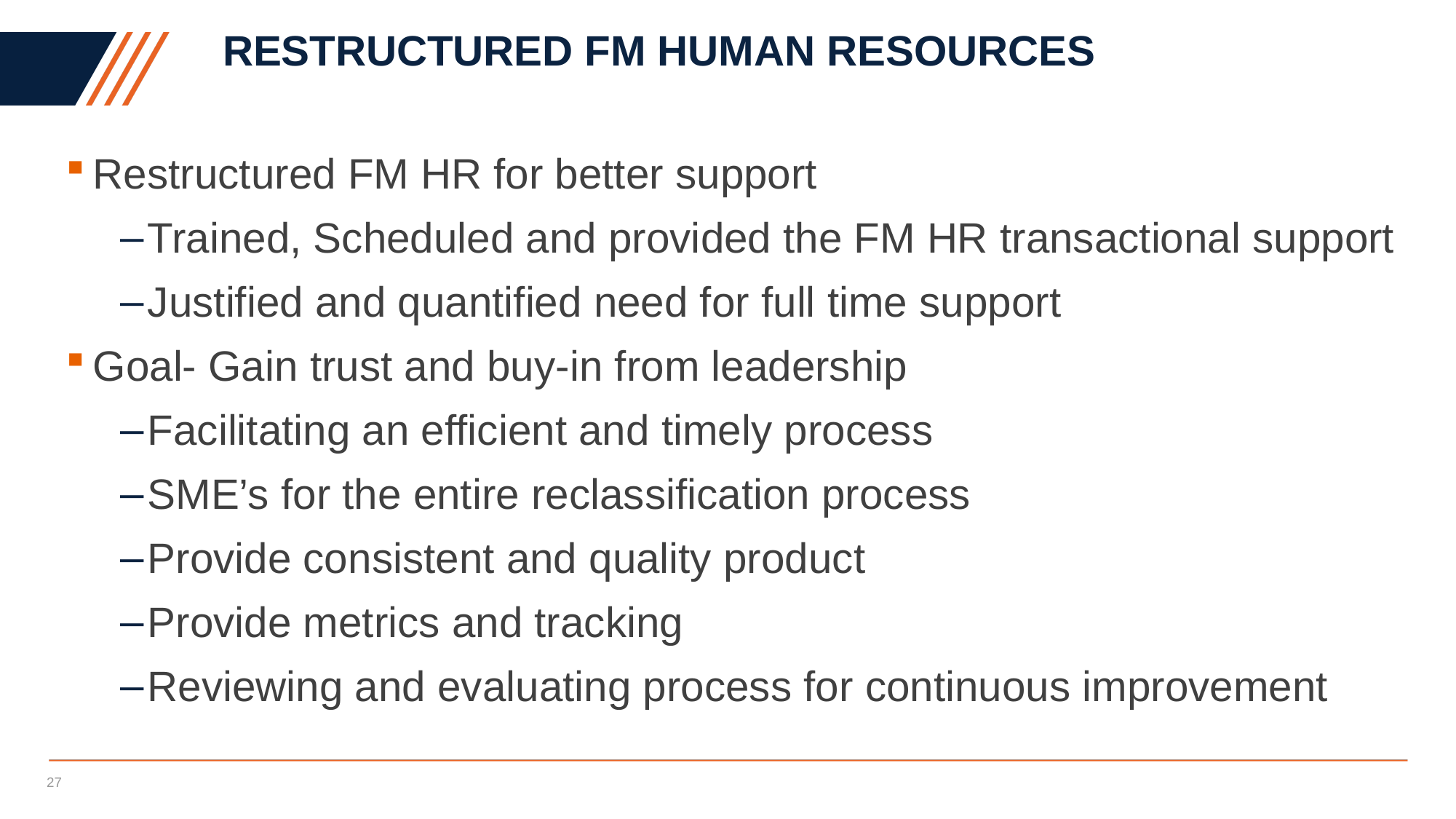

# Restructured FM Human resources
Restructured FM HR for better support
Trained, Scheduled and provided the FM HR transactional support
Justified and quantified need for full time support
Goal- Gain trust and buy-in from leadership
Facilitating an efficient and timely process
SME’s for the entire reclassification process
Provide consistent and quality product
Provide metrics and tracking
Reviewing and evaluating process for continuous improvement

27